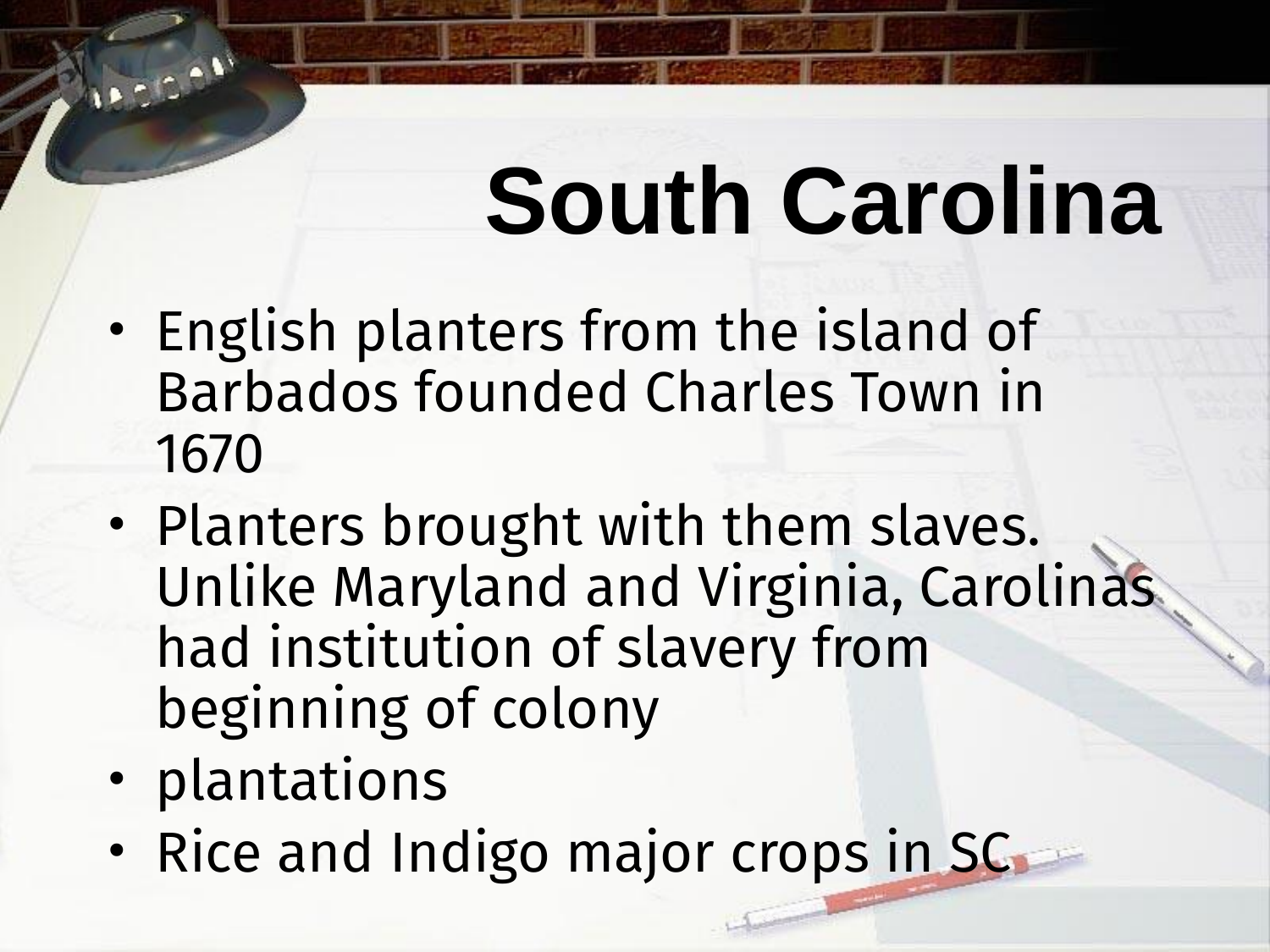

# South Carolina
English planters from the island of Barbados founded Charles Town in 1670
Planters brought with them slaves.  Unlike Maryland and Virginia, Carolinas had institution of slavery from beginning of colony
plantations
Rice and Indigo major crops in SC